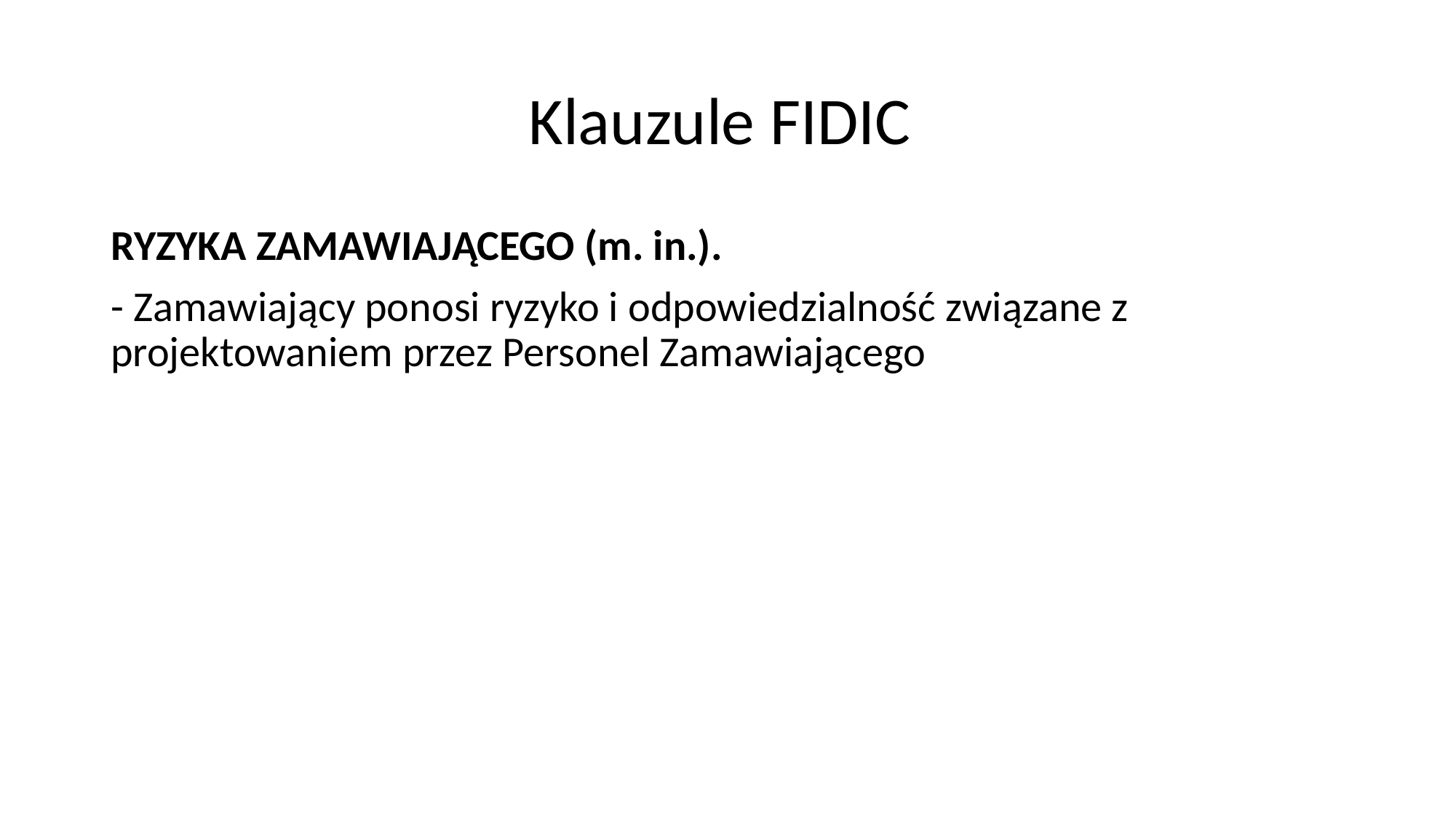

# Klauzule FIDIC
RYZYKA ZAMAWIAJĄCEGO (m. in.).
- Zamawiający ponosi ryzyko i odpowiedzialność związane z projektowaniem przez Personel Zamawiającego